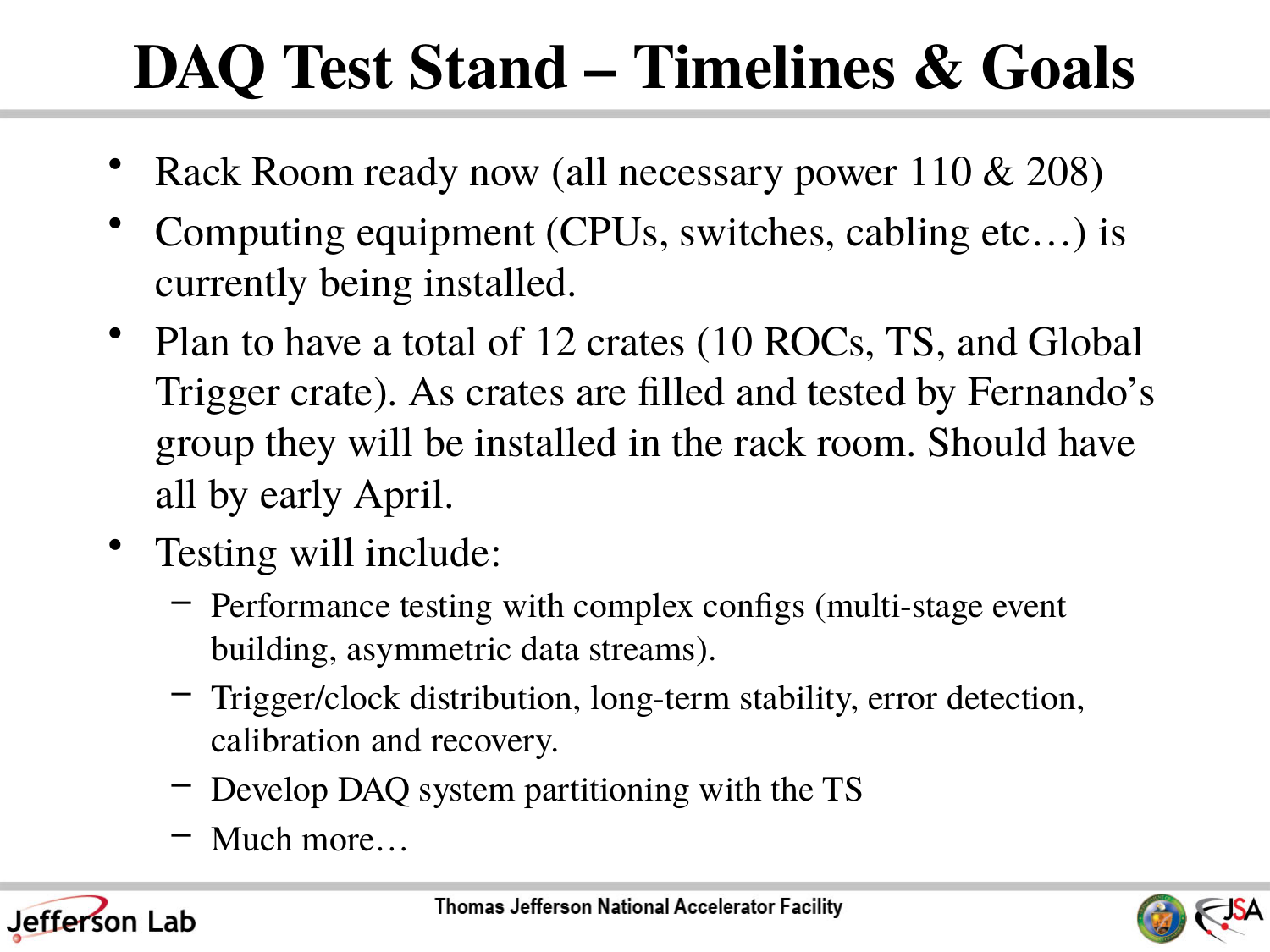

# DAQ Test Stand – Timelines & Goals
Rack Room ready now (all necessary power 110 & 208)
Computing equipment (CPUs, switches, cabling etc…) is currently being installed.
Plan to have a total of 12 crates (10 ROCs, TS, and Global Trigger crate). As crates are filled and tested by Fernando’s group they will be installed in the rack room. Should have all by early April.
Testing will include:
Performance testing with complex configs (multi-stage event building, asymmetric data streams).
Trigger/clock distribution, long-term stability, error detection, calibration and recovery.
Develop DAQ system partitioning with the TS
Much more…